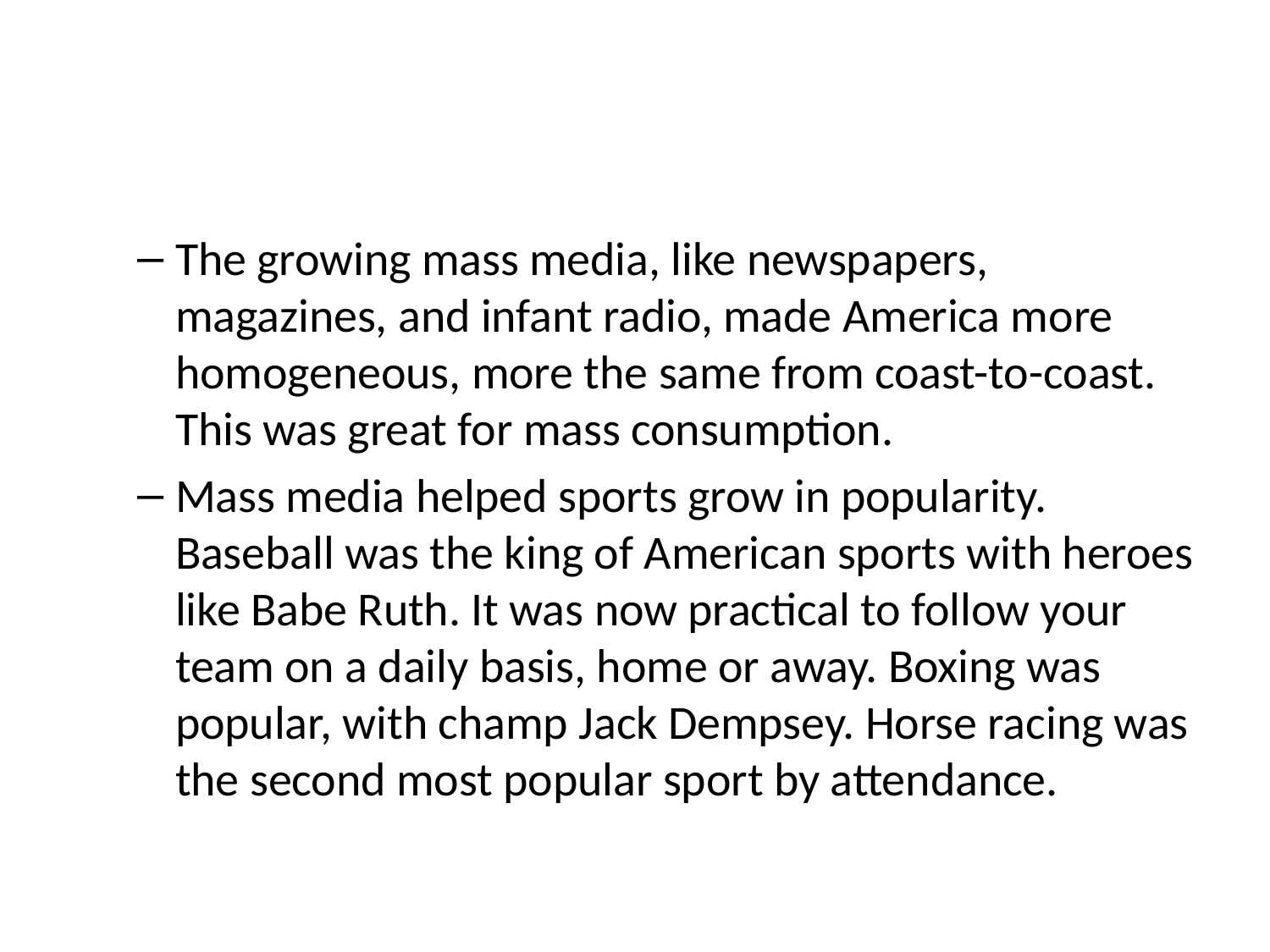

#
The growing mass media, like newspapers, magazines, and infant radio, made America more homogeneous, more the same from coast-to-coast. This was great for mass consumption.
Mass media helped sports grow in popularity. Baseball was the king of American sports with heroes like Babe Ruth. It was now practical to follow your team on a daily basis, home or away. Boxing was popular, with champ Jack Dempsey. Horse racing was the second most popular sport by attendance.